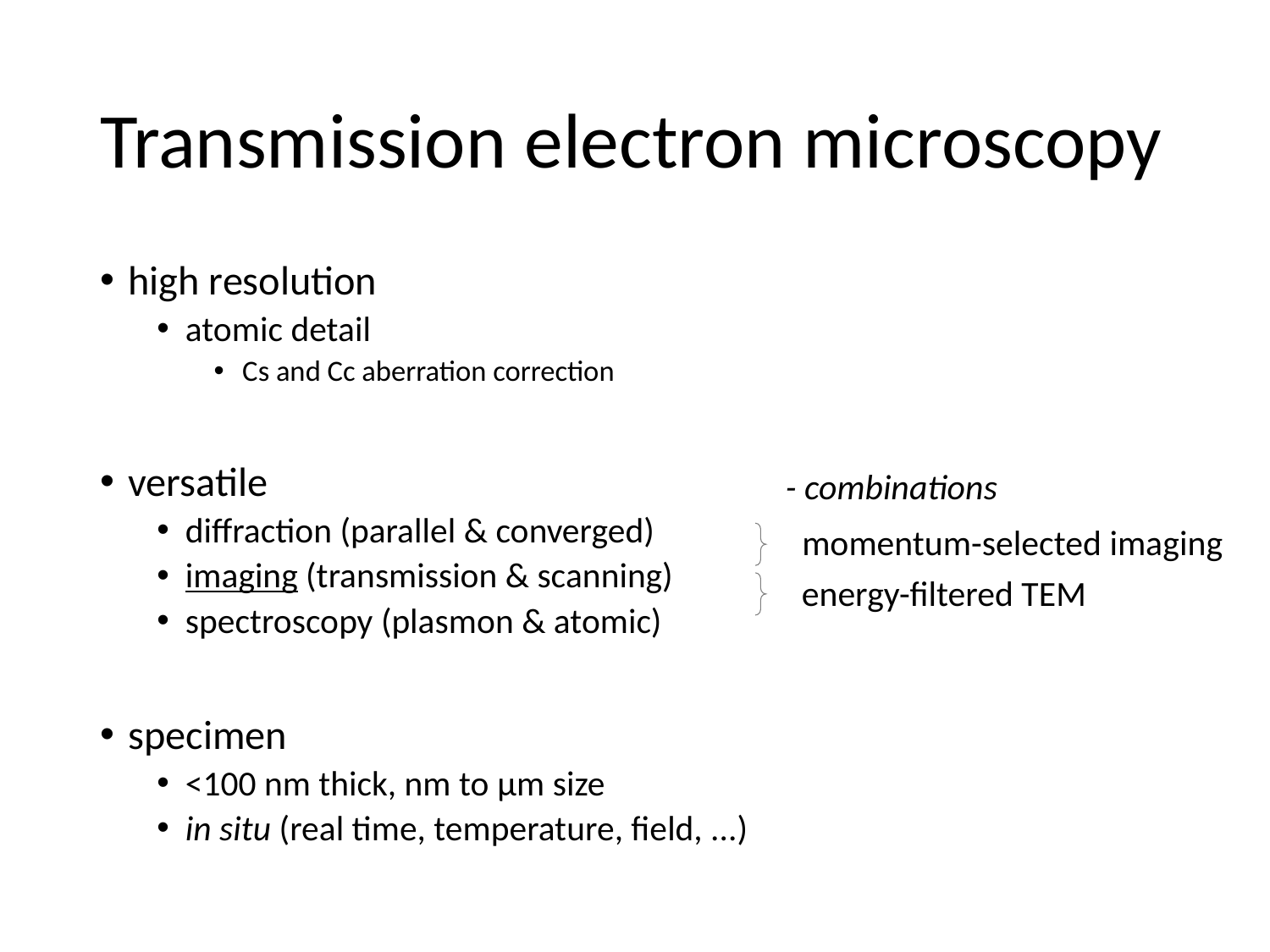

# Transmission electron microscopy
high resolution
atomic detail
Cs and Cc aberration correction

versatile
diffraction (parallel & converged)
imaging (transmission & scanning)
spectroscopy (plasmon & atomic)

specimen
<100 nm thick, nm to μm size
in situ (real time, temperature, field, ...)
- combinations
momentum-selected imaging

energy-filtered TEM